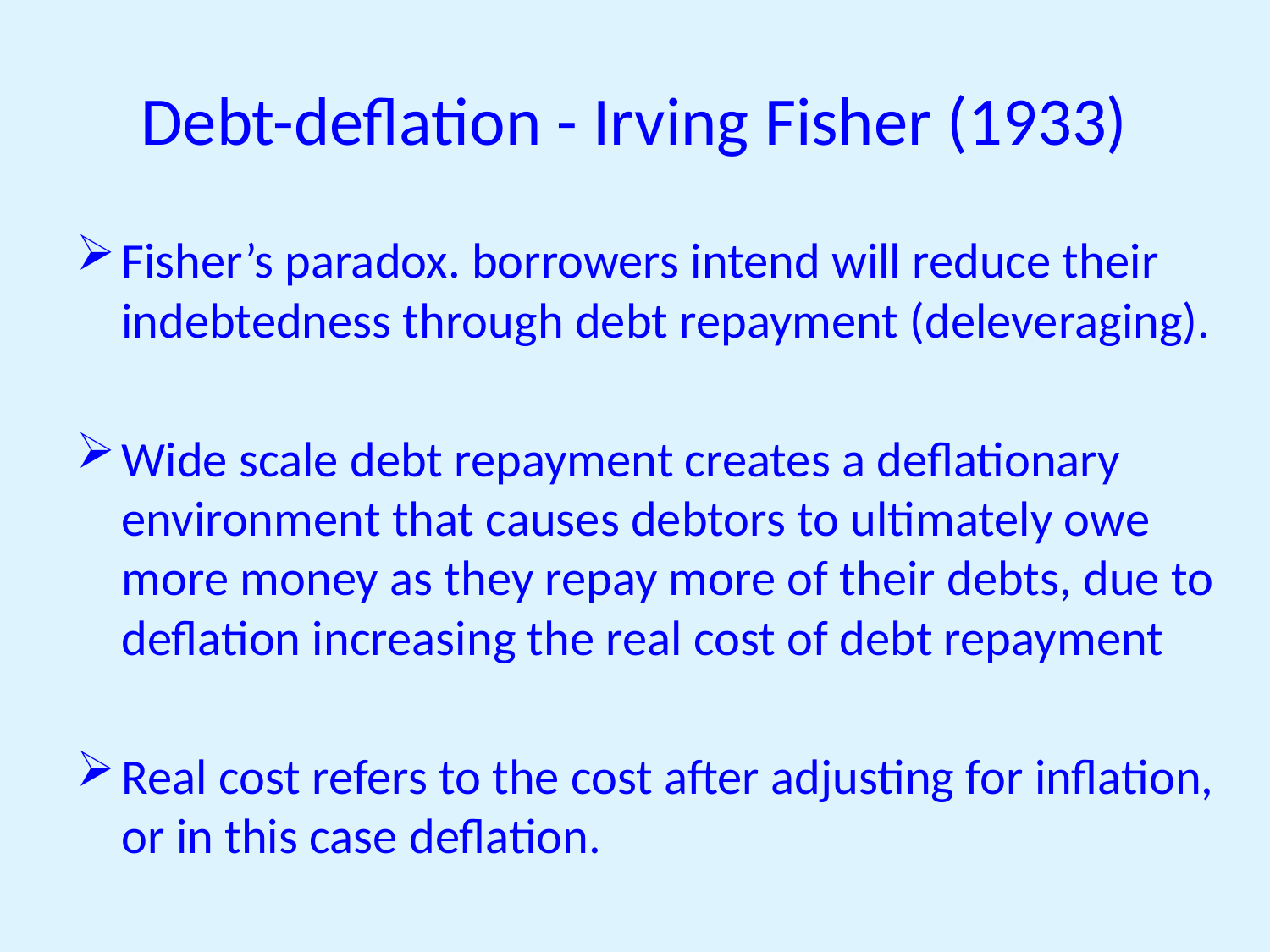

# Debt-deflation - Irving Fisher (1933)
Fisher’s paradox. borrowers intend will reduce their indebtedness through debt repayment (deleveraging).

Wide scale debt repayment creates a deflationary environment that causes debtors to ultimately owe more money as they repay more of their debts, due to deflation increasing the real cost of debt repayment

Real cost refers to the cost after adjusting for inflation, or in this case deflation.